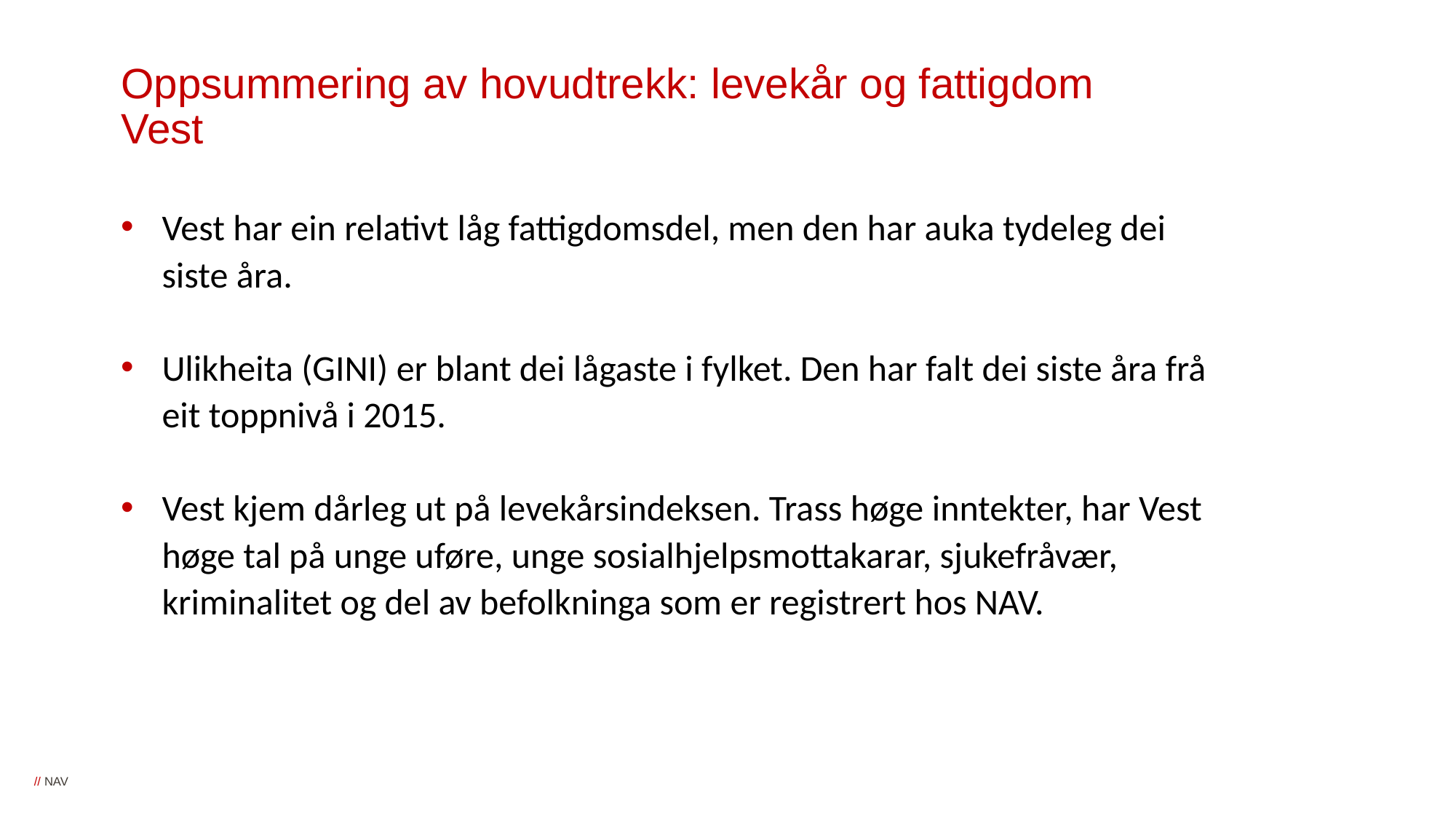

# Oppsummering av hovudtrekk: levekår og fattigdom Vest
Vest har ein relativt låg fattigdomsdel, men den har auka tydeleg dei siste åra.

Ulikheita (GINI) er blant dei lågaste i fylket. Den har falt dei siste åra frå eit toppnivå i 2015.

Vest kjem dårleg ut på levekårsindeksen. Trass høge inntekter, har Vest høge tal på unge uføre, unge sosialhjelpsmottakarar, sjukefråvær, kriminalitet og del av befolkninga som er registrert hos NAV.